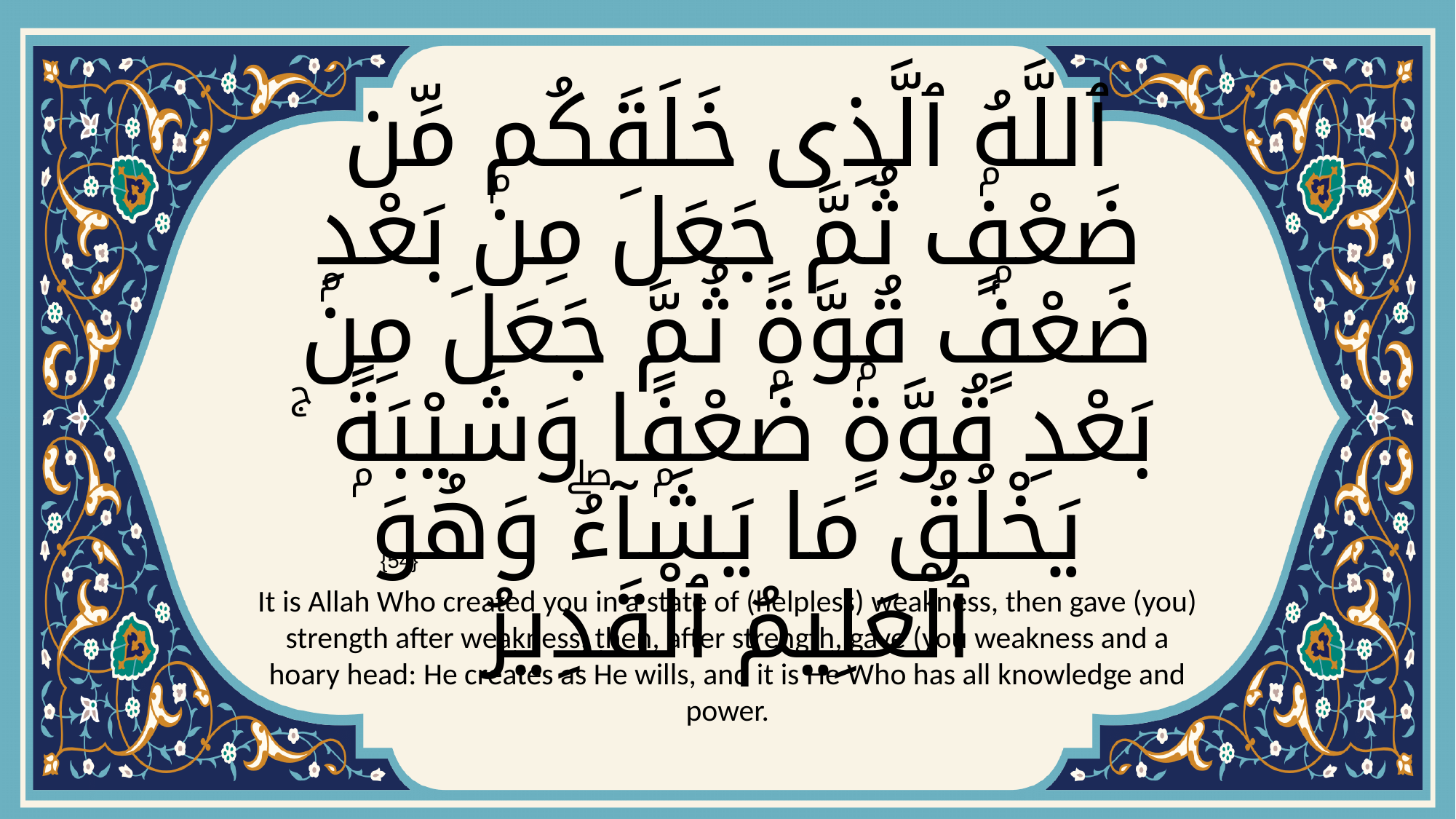

# ٱللَّهُ ٱلَّذِى خَلَقَكُم مِّن ضَعْفٍۢ ثُمَّ جَعَلَ مِنۢ بَعْدِ ضَعْفٍۢ قُوَّةًۭ ثُمَّ جَعَلَ مِنۢ بَعْدِ قُوَّةٍۢ ضَعْفًۭا وَشَيْبَةًۭ ۚ يَخْلُقُ مَا يَشَآءُۖ وَهُوَ ٱلْعَلِيمُ ٱلْقَدِيرُ
{54}
It is Allah Who created you in a state of (helpless) weakness, then gave (you) strength after weakness, then, after strength, gave (you weakness and a hoary head: He creates as He wills, and it is He Who has all knowledge and power.